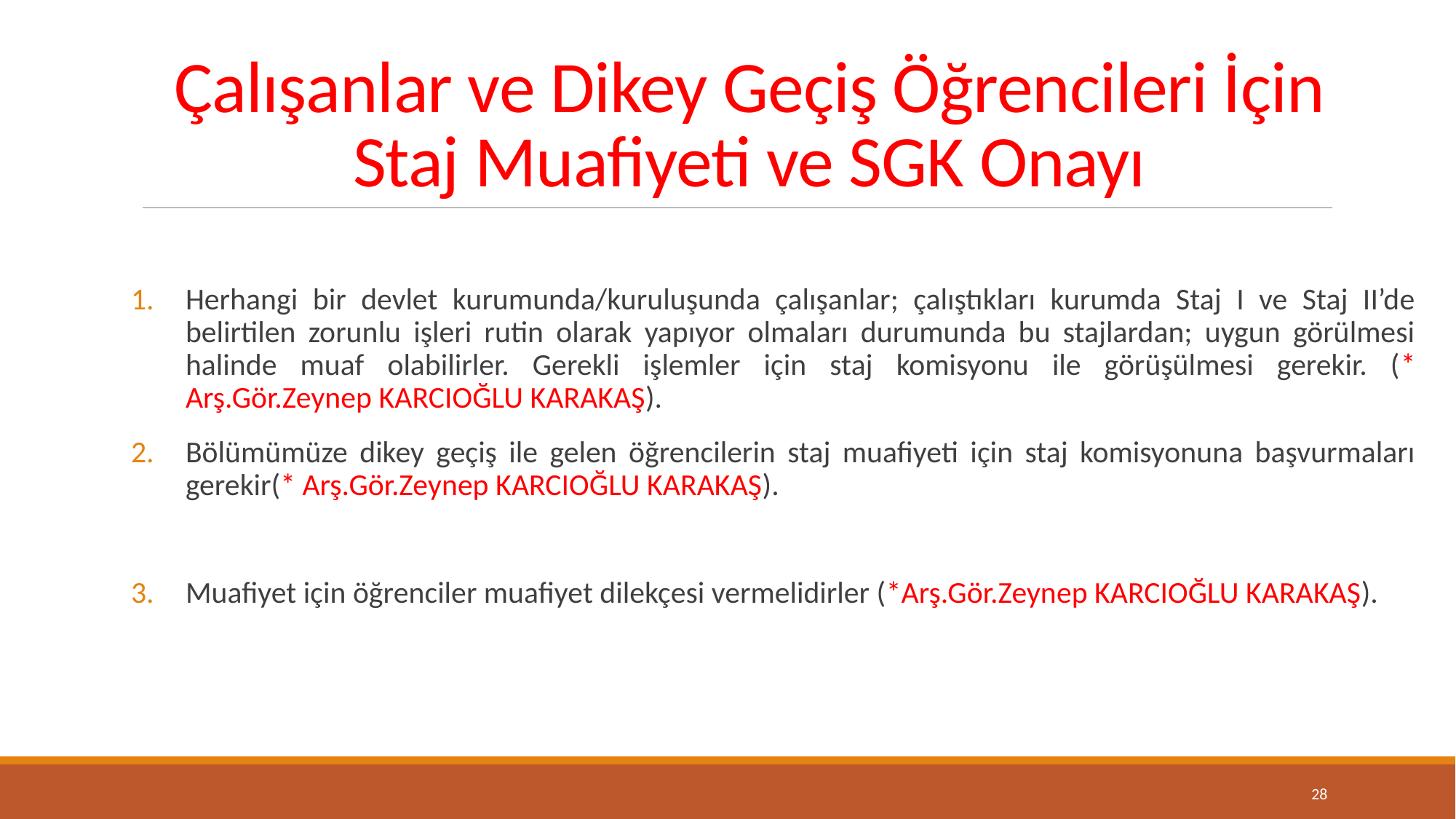

Çalışanlar ve Dikey Geçiş Öğrencileri İçin Staj Muafiyeti ve SGK Onayı

Herhangi bir devlet kurumunda/kuruluşunda çalışanlar; çalıştıkları kurumda Staj I ve Staj II’de belirtilen zorunlu işleri rutin olarak yapıyor olmaları durumunda bu stajlardan; uygun görülmesi halinde muaf olabilirler. Gerekli işlemler için staj komisyonu ile görüşülmesi gerekir. (* Arş.Gör.Zeynep KARCIOĞLU KARAKAŞ).
Bölümümüze dikey geçiş ile gelen öğrencilerin staj muafiyeti için staj komisyonuna başvurmaları gerekir(* Arş.Gör.Zeynep KARCIOĞLU KARAKAŞ).

Muafiyet için öğrenciler muafiyet dilekçesi vermelidirler (*Arş.Gör.Zeynep KARCIOĞLU KARAKAŞ).
28